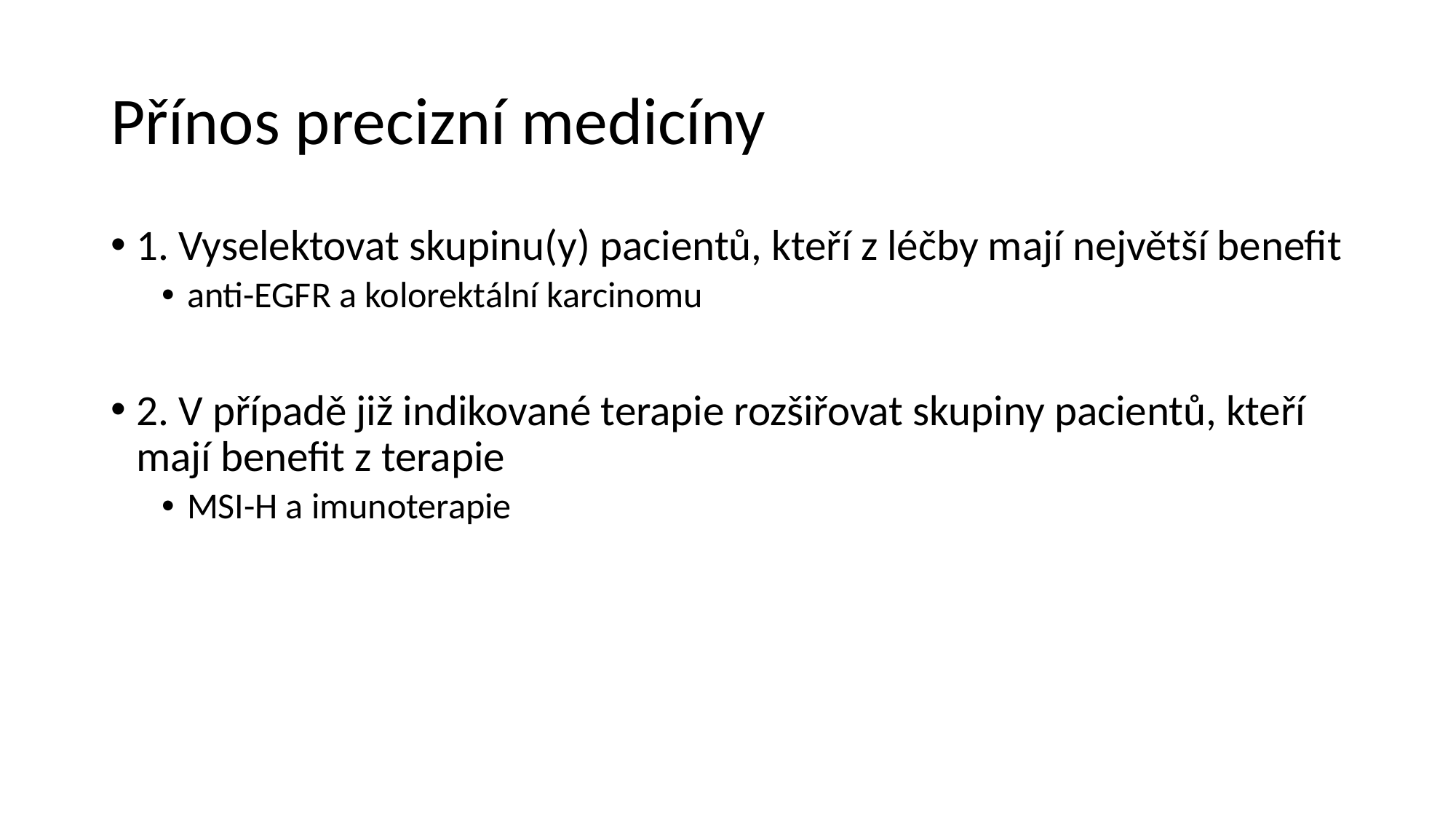

# Přínos precizní medicíny
1. Vyselektovat skupinu(y) pacientů, kteří z léčby mají největší benefit
anti-EGFR a kolorektální karcinomu

2. V případě již indikované terapie rozšiřovat skupiny pacientů, kteří mají benefit z terapie
MSI-H a imunoterapie